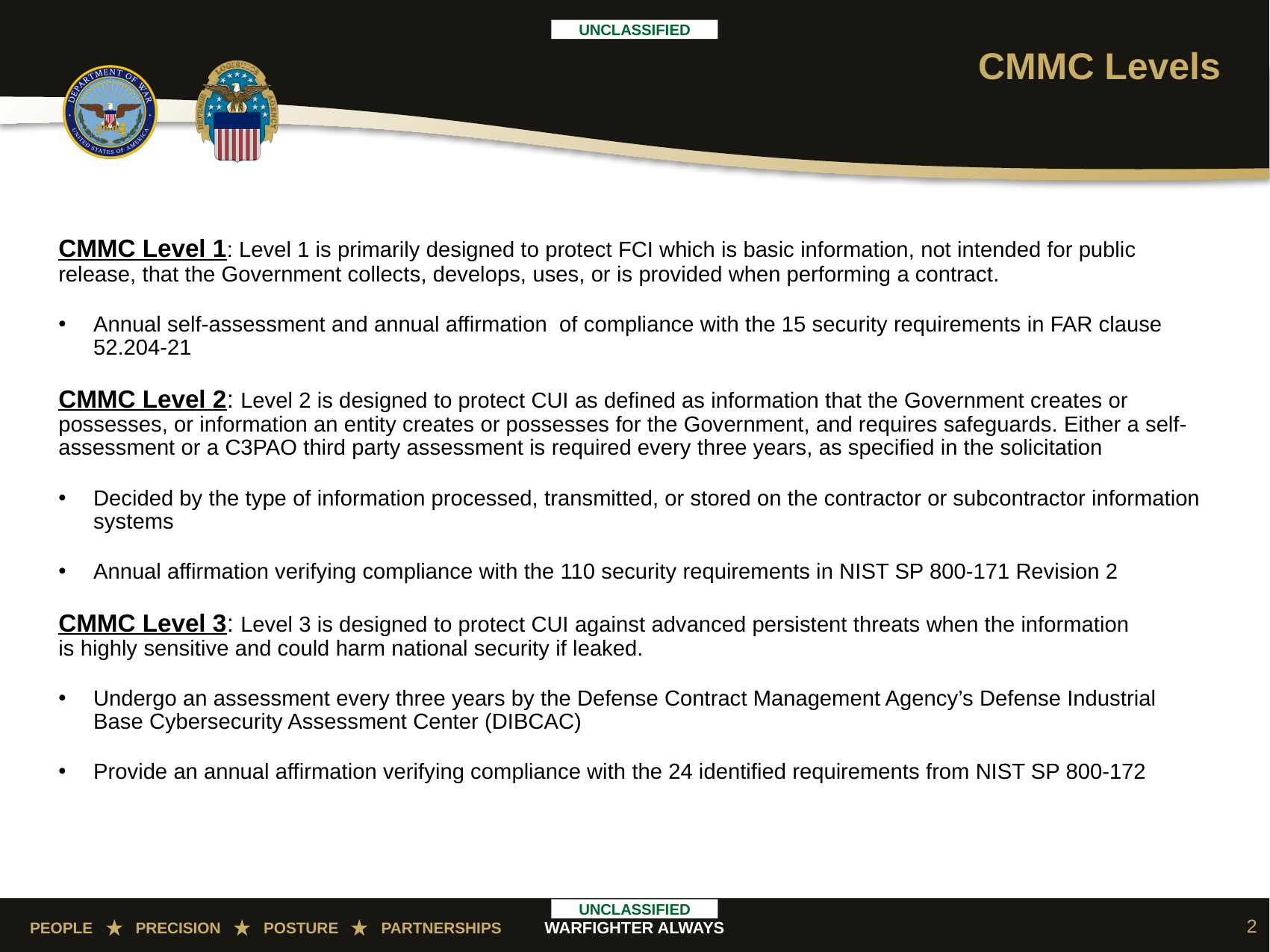

Slide Classification: Classification goes here
# CMMC Levels
CMMC Level 1: Level 1 is primarily designed to protect FCI which is basic information, not intended for public release, that the Government collects, develops, uses, or is provided when performing a contract.
Annual self-assessment and annual affirmation  of compliance with the 15 security requirements in FAR clause 52.204-21
CMMC Level 2: Level 2 is designed to protect CUI as defined as information that the Government creates or possesses, or information an entity creates or possesses for the Government, and requires safeguards. Either a self-assessment or a C3PAO third party assessment is required every three years, as specified in the solicitation
Decided by the type of information processed, transmitted, or stored on the contractor or subcontractor information systems
Annual affirmation verifying compliance with the 110 security requirements in NIST SP 800-171 Revision 2
CMMC Level 3: Level 3 is designed to protect CUI against advanced persistent threats when the information is highly sensitive and could harm national security if leaked.
Undergo an assessment every three years by the Defense Contract Management Agency’s Defense Industrial Base Cybersecurity Assessment Center (DIBCAC)
Provide an annual affirmation verifying compliance with the 24 identified requirements from NIST SP 800-172